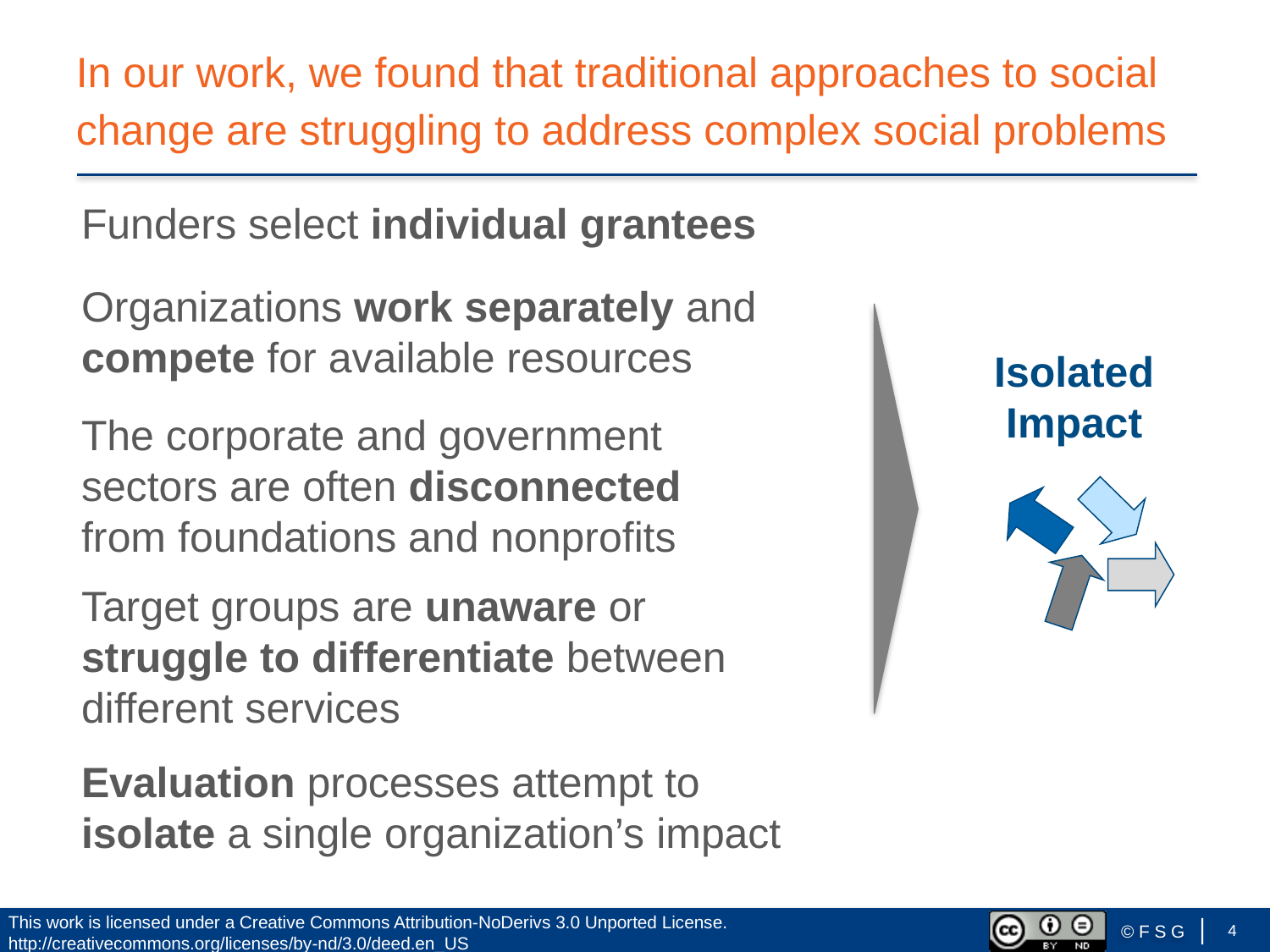

In our work, we found that traditional approaches to social change are struggling to address complex social problems
Funders select individual grantees
Organizations work separately and compete for available resources
Isolated Impact
The corporate and government sectors are often disconnected
from foundations and nonprofits

Target groups are unaware or struggle to differentiate between different services
Evaluation processes attempt to isolate a single organization’s impact
This work is licensed under a Creative Commons Attribution-NoDerivs 3.0 Unported License.
http://creativecommons.org/licenses/by-nd/3.0/deed.en_US